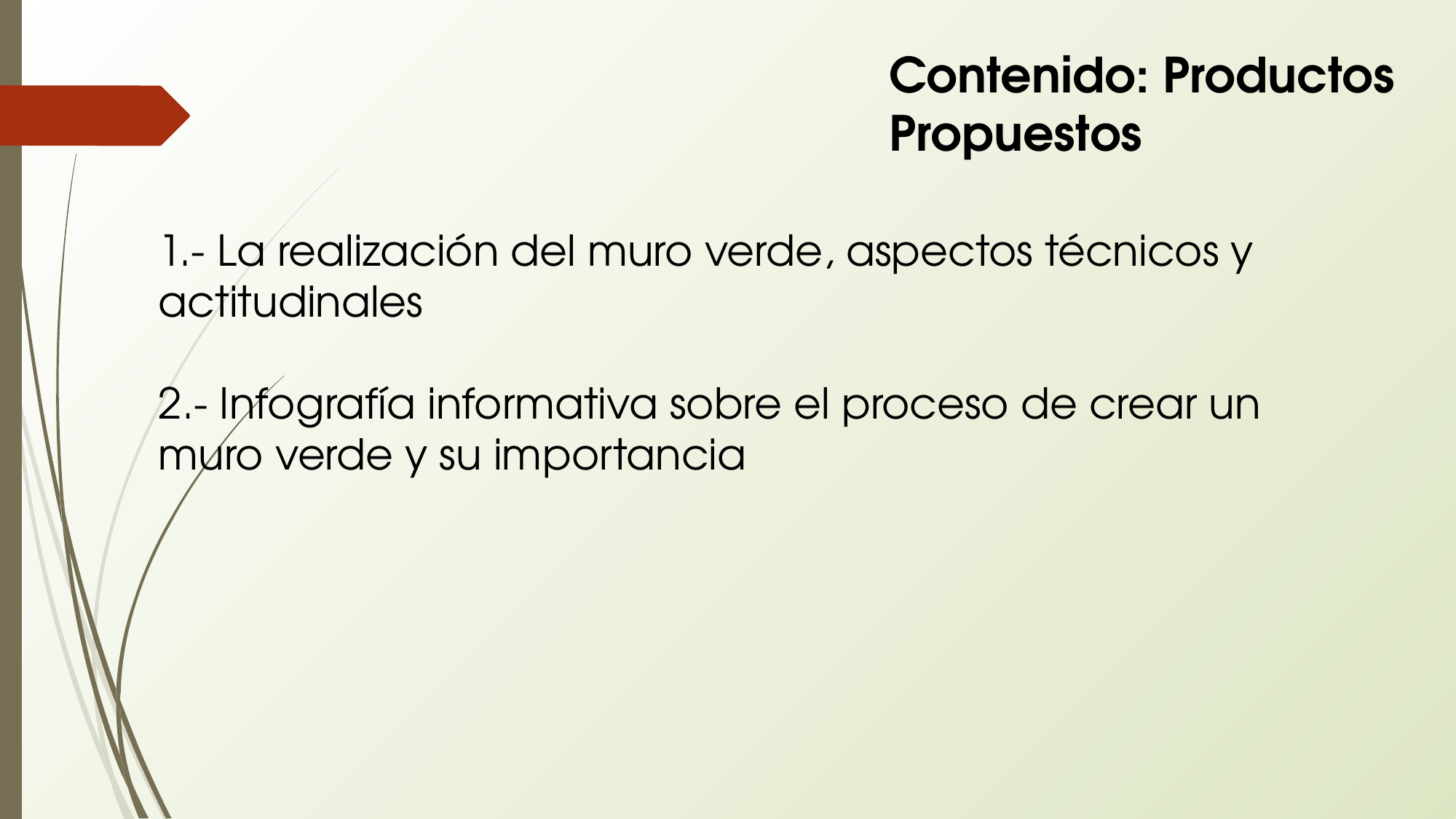

Contenido: Productos Propuestos
1.- La realización del muro verde, aspectos técnicos y actitudinales

2.- Infografía informativa sobre el proceso de crear un muro verde y su importancia